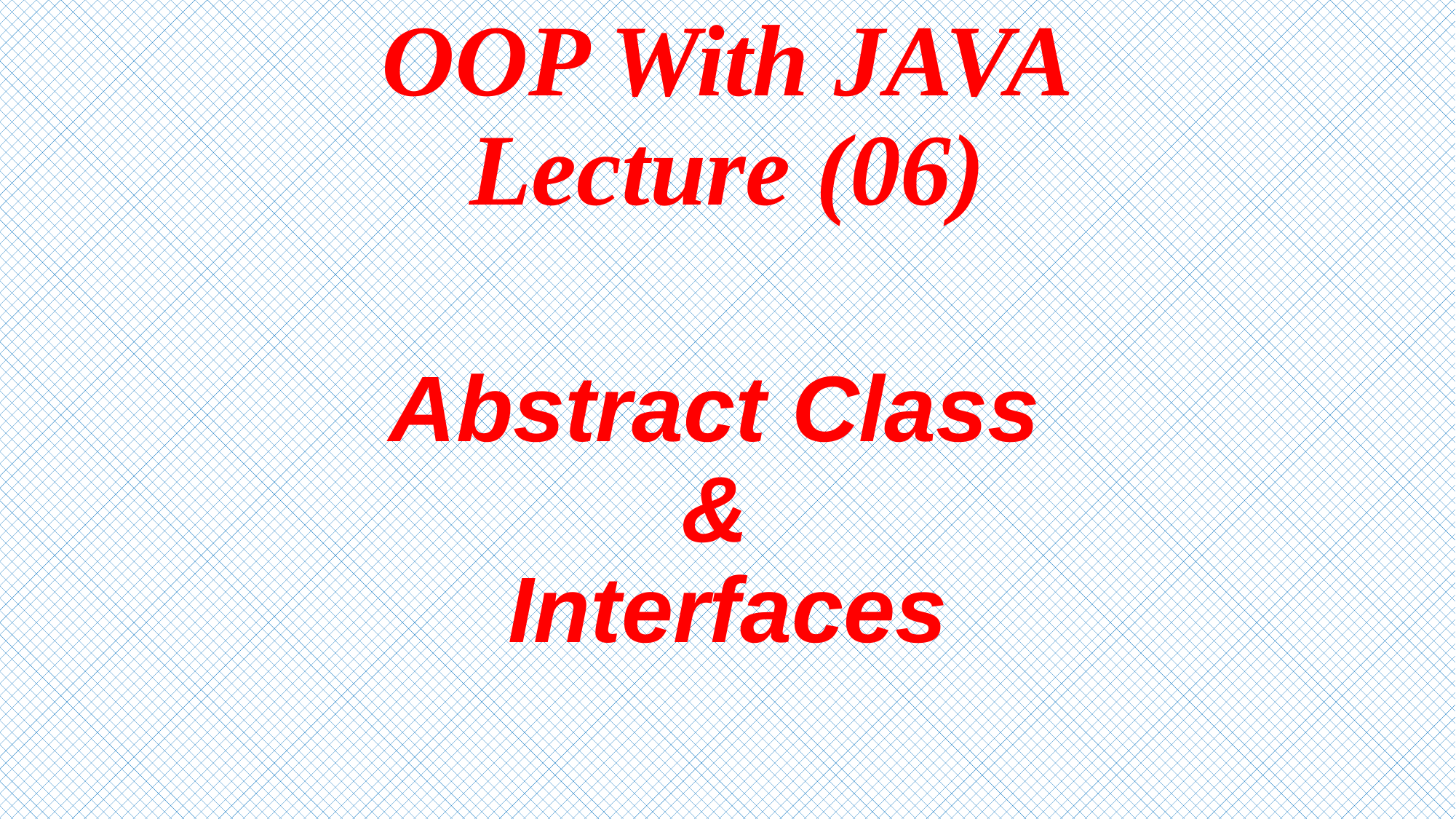

# OOP With JAVA Lecture (06) Abstract Class & Interfaces